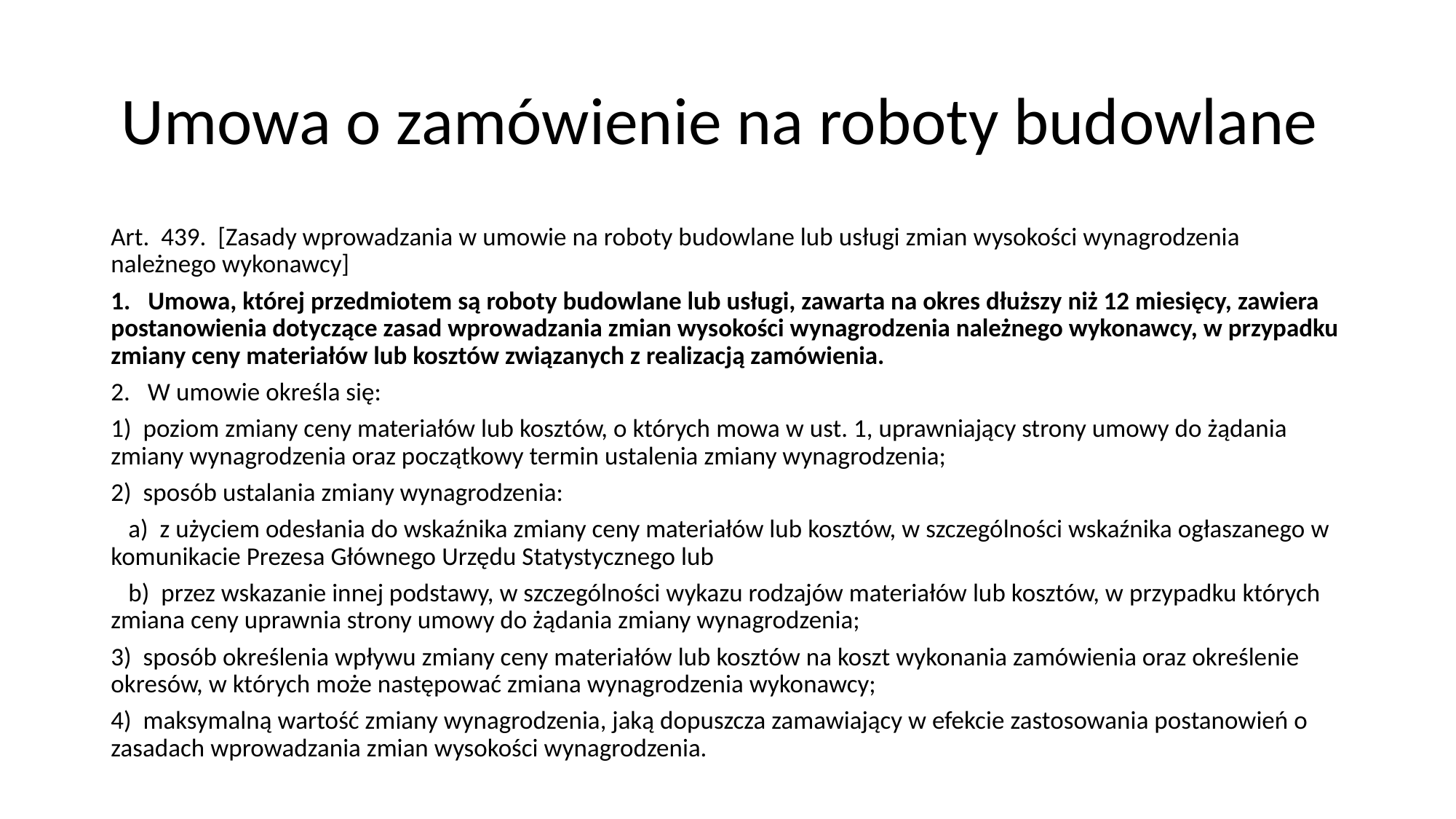

# Umowa o zamówienie na roboty budowlane
Art.  439.  [Zasady wprowadzania w umowie na roboty budowlane lub usługi zmian wysokości wynagrodzenia należnego wykonawcy]
1.   Umowa, której przedmiotem są roboty budowlane lub usługi, zawarta na okres dłuższy niż 12 miesięcy, zawiera postanowienia dotyczące zasad wprowadzania zmian wysokości wynagrodzenia należnego wykonawcy, w przypadku zmiany ceny materiałów lub kosztów związanych z realizacją zamówienia.
2.   W umowie określa się:
1)  poziom zmiany ceny materiałów lub kosztów, o których mowa w ust. 1, uprawniający strony umowy do żądania zmiany wynagrodzenia oraz początkowy termin ustalenia zmiany wynagrodzenia;
2)  sposób ustalania zmiany wynagrodzenia:
   a)  z użyciem odesłania do wskaźnika zmiany ceny materiałów lub kosztów, w szczególności wskaźnika ogłaszanego w komunikacie Prezesa Głównego Urzędu Statystycznego lub
   b)  przez wskazanie innej podstawy, w szczególności wykazu rodzajów materiałów lub kosztów, w przypadku których zmiana ceny uprawnia strony umowy do żądania zmiany wynagrodzenia;
3)  sposób określenia wpływu zmiany ceny materiałów lub kosztów na koszt wykonania zamówienia oraz określenie okresów, w których może następować zmiana wynagrodzenia wykonawcy;
4)  maksymalną wartość zmiany wynagrodzenia, jaką dopuszcza zamawiający w efekcie zastosowania postanowień o zasadach wprowadzania zmian wysokości wynagrodzenia.